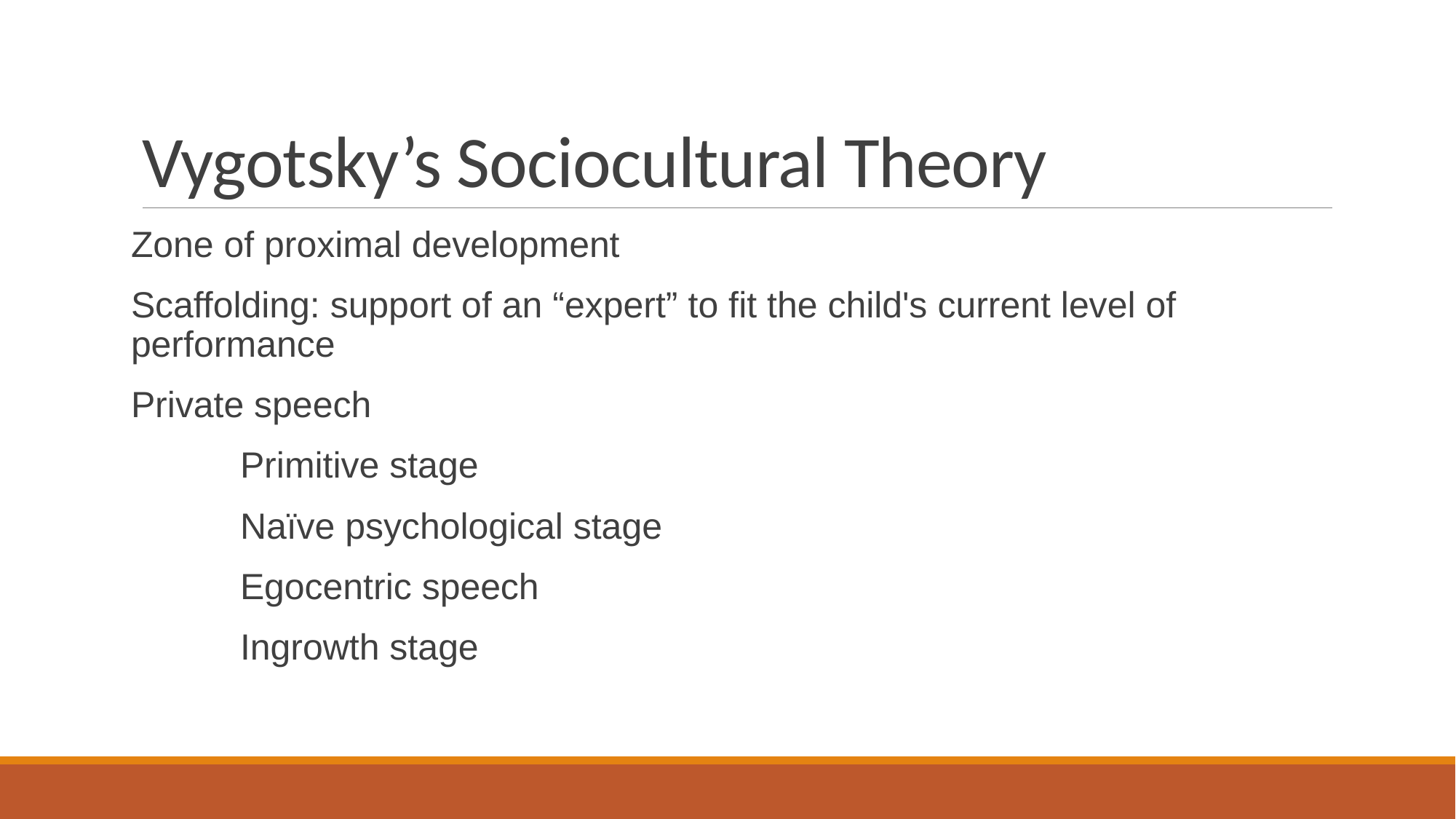

# Vygotsky’s Sociocultural Theory
Zone of proximal development
Scaffolding: support of an “expert” to fit the child's current level of performance
Private speech
	Primitive stage
	Naïve psychological stage
	Egocentric speech
	Ingrowth stage